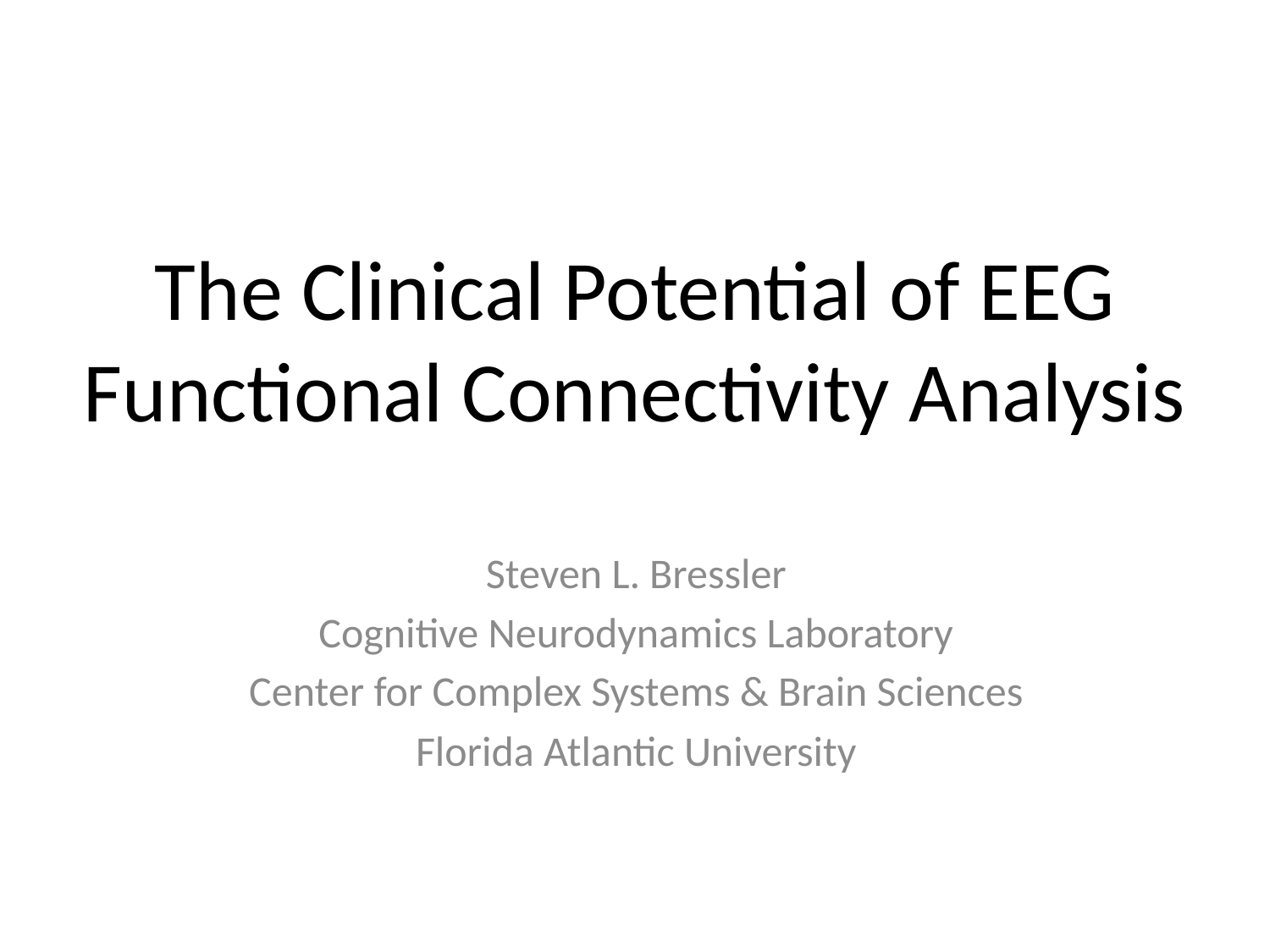

# The Clinical Potential of EEG Functional Connectivity Analysis
Steven L. Bressler
Cognitive Neurodynamics Laboratory
Center for Complex Systems & Brain Sciences
Florida Atlantic University